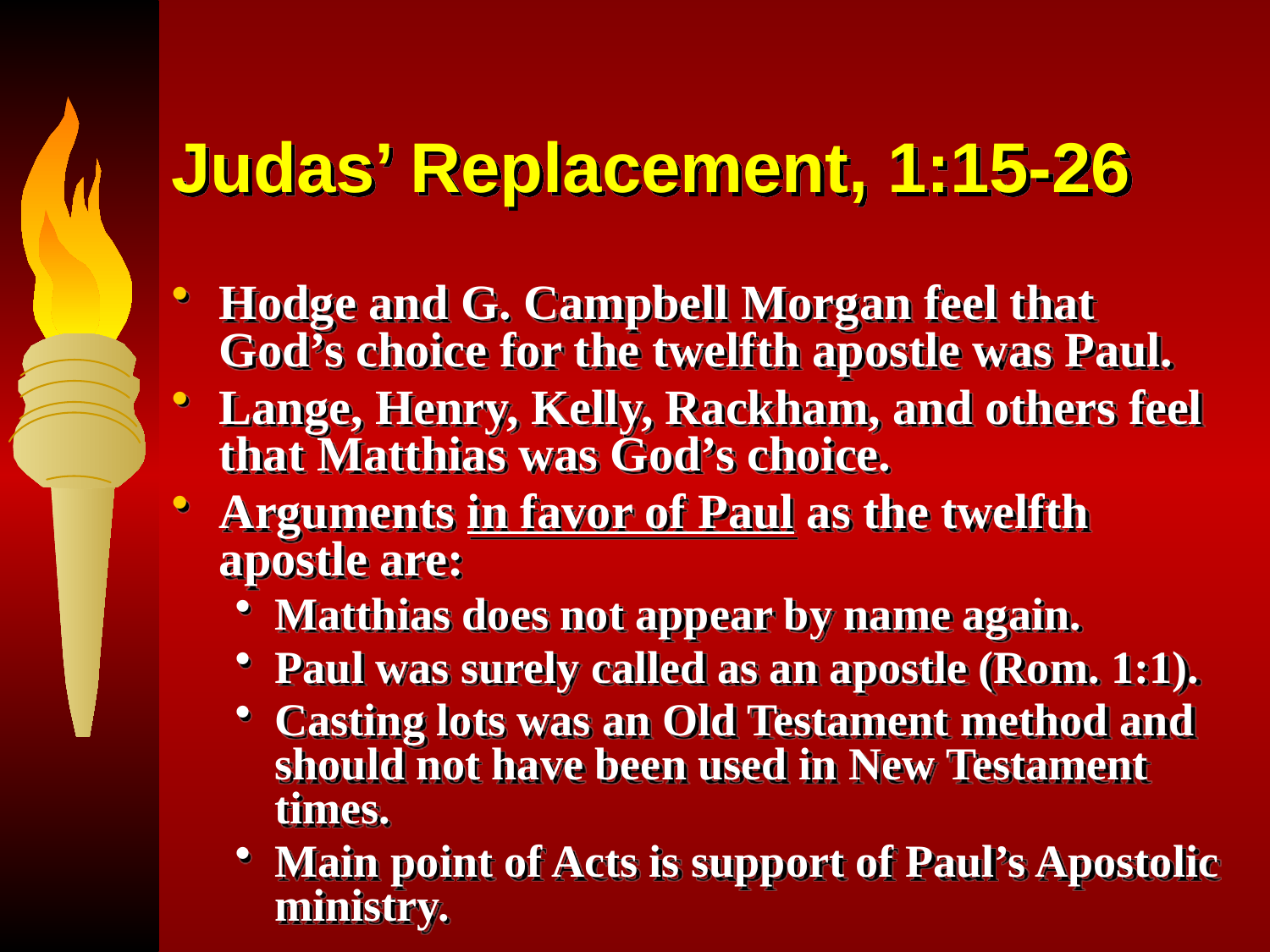

# Judas’ Replacement, 1:15-26
Hodge and G. Campbell Morgan feel that God’s choice for the twelfth apostle was Paul.
Lange, Henry, Kelly, Rackham, and others feel that Matthias was God’s choice.
Arguments in favor of Paul as the twelfth apostle are:
Matthias does not appear by name again.
Paul was surely called as an apostle (Rom. 1:1).
Casting lots was an Old Testament method and should not have been used in New Testament times.
Main point of Acts is support of Paul’s Apostolic ministry.